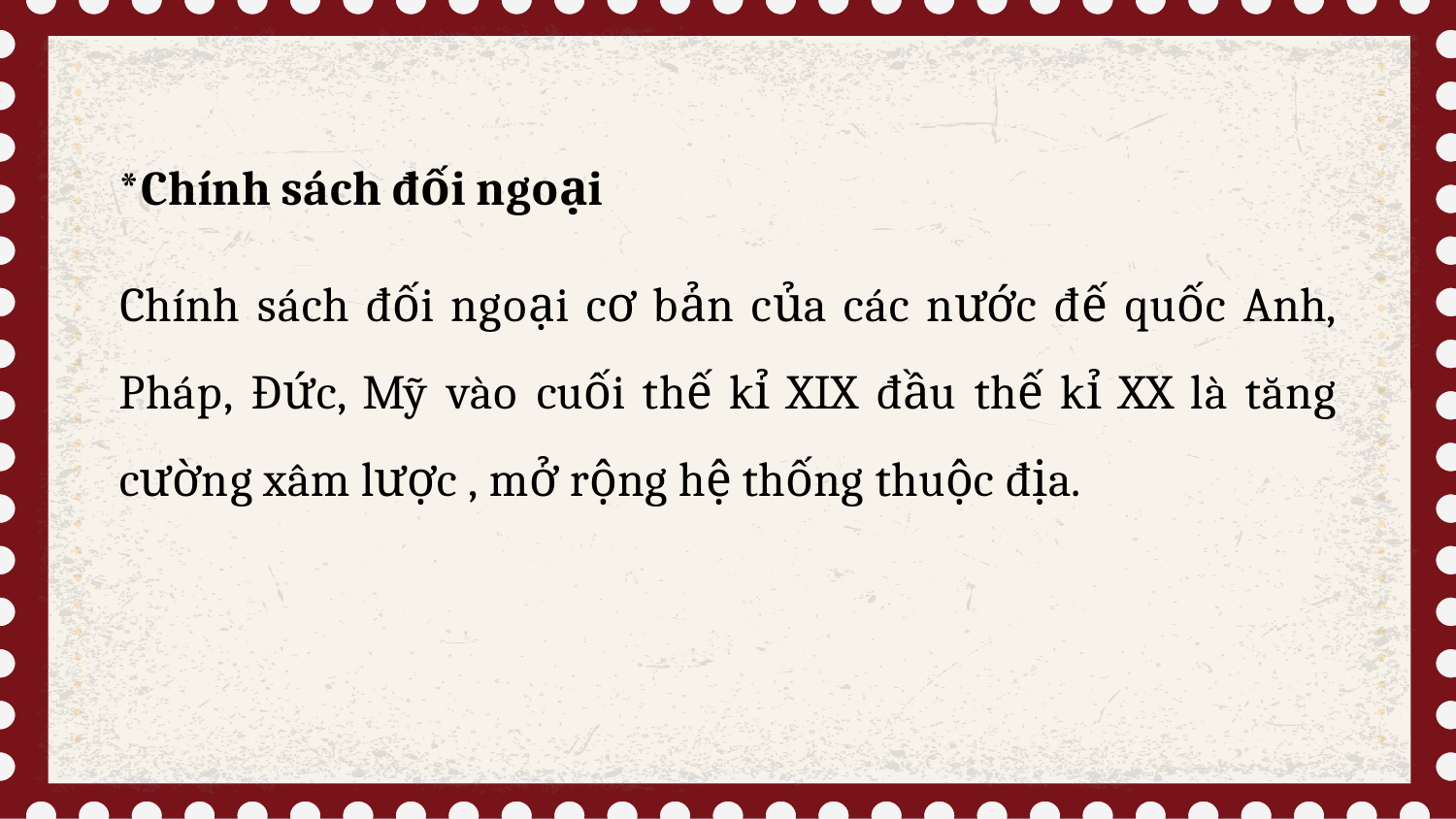

*Chính sách đối ngoại
Chính sách đối ngoại cơ bản của các nước đế quốc Anh, Pháp, Đức, Mỹ vào cuối thế kỉ XIX đầu thế kỉ XX là tăng cường xâm lược , mở rộng hệ thống thuộc địa.